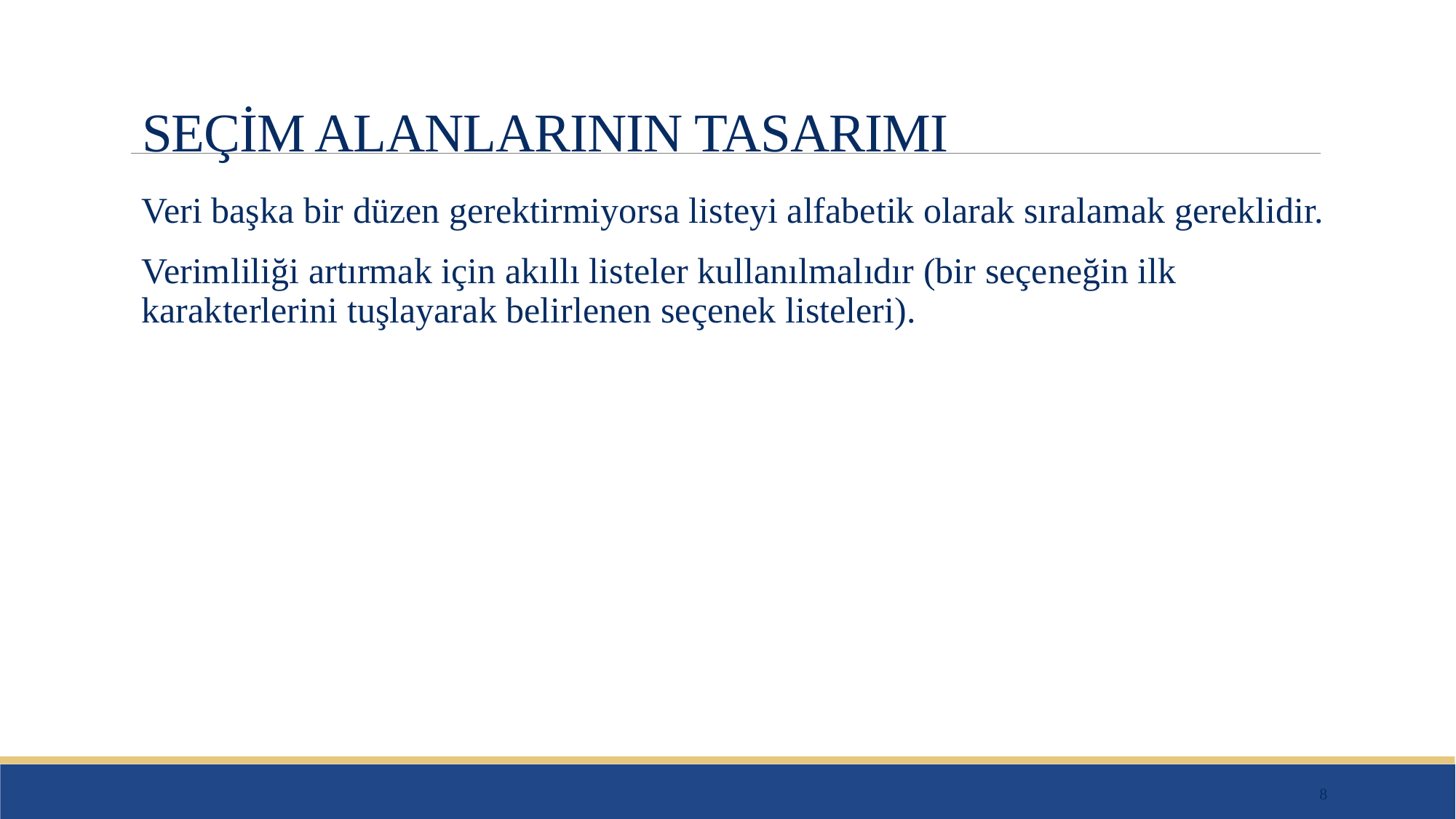

# SEÇİM ALANLARININ TASARIMI
Veri başka bir düzen gerektirmiyorsa listeyi alfabetik olarak sıralamak gereklidir.
Verimliliği artırmak için akıllı listeler kullanılmalıdır (bir seçeneğin ilk karakterlerini tuşlayarak belirlenen seçenek listeleri).

8